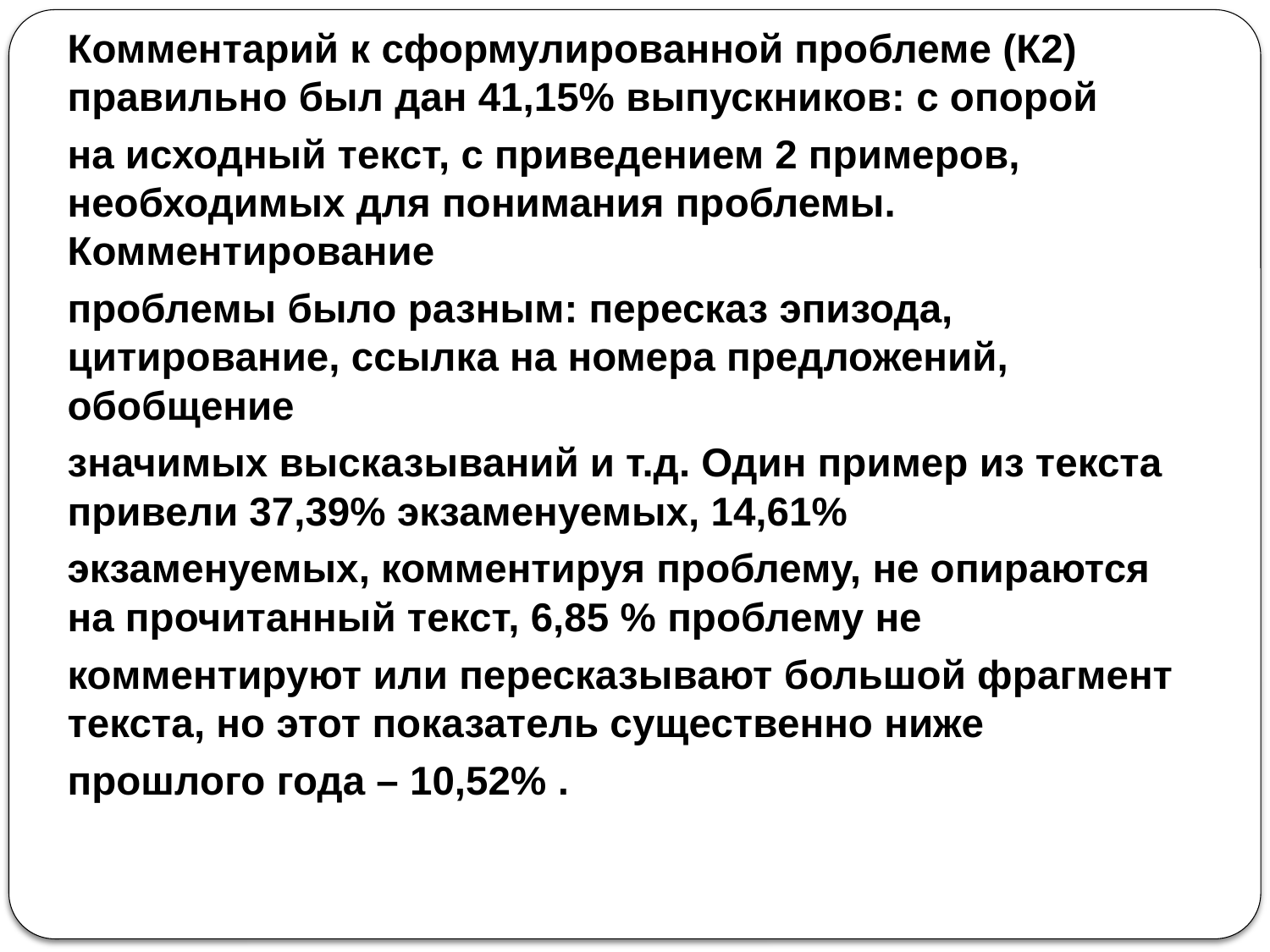

Комментарий к сформулированной проблеме (К2) правильно был дан 41,15% выпускников: с опорой
на исходный текст, с приведением 2 примеров, необходимых для понимания проблемы. Комментирование
проблемы было разным: пересказ эпизода, цитирование, ссылка на номера предложений, обобщение
значимых высказываний и т.д. Один пример из текста привели 37,39% экзаменуемых, 14,61%
экзаменуемых, комментируя проблему, не опираются на прочитанный текст, 6,85 % проблему не
комментируют или пересказывают большой фрагмент текста, но этот показатель существенно ниже
прошлого года – 10,52% .